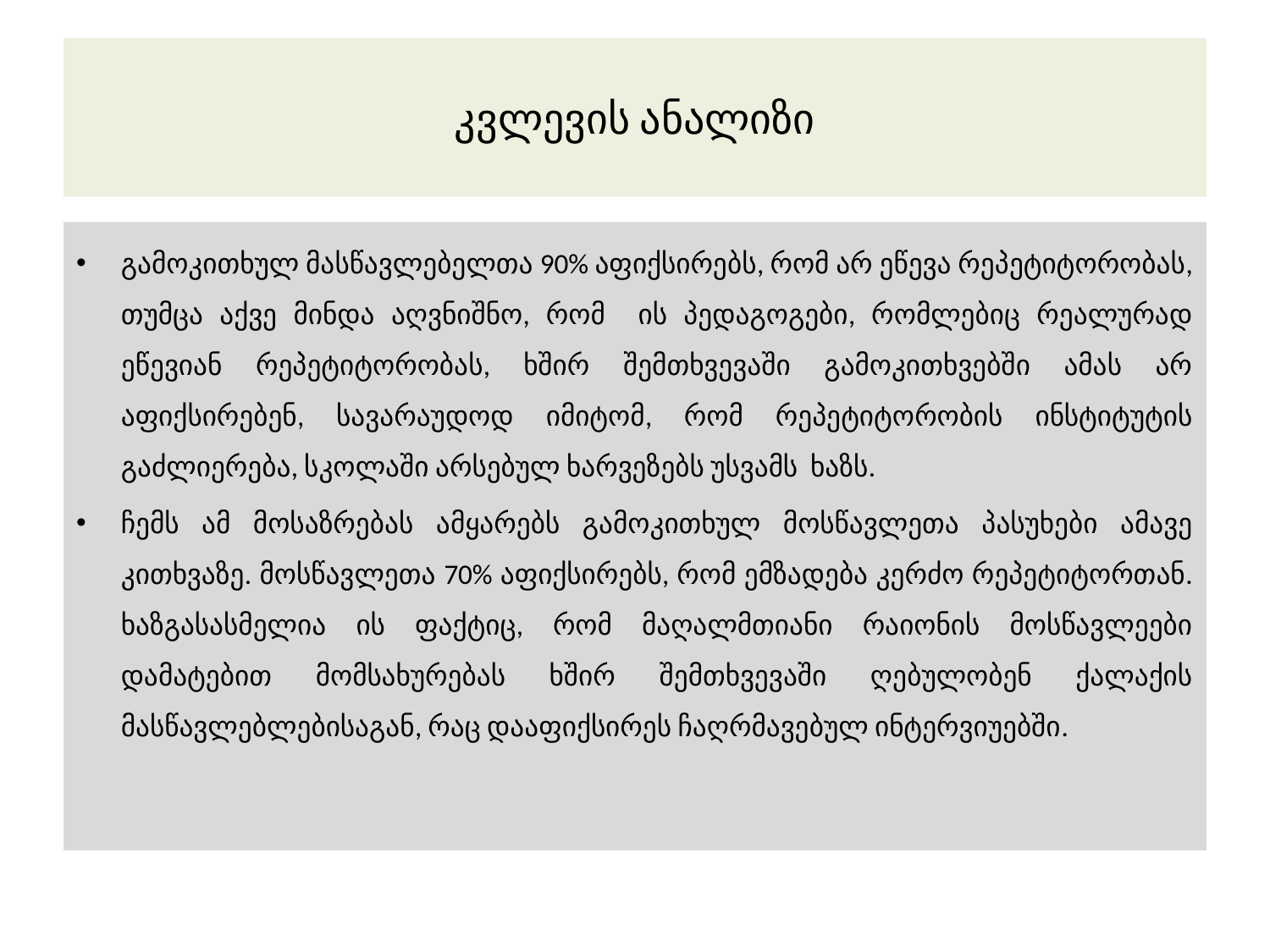

# კვლევის ანალიზი
გამოკითხულ მასწავლებელთა 90% აფიქსირებს, რომ არ ეწევა რეპეტიტორობას, თუმცა აქვე მინდა აღვნიშნო, რომ  ის პედაგოგები, რომლებიც რეალურად ეწევიან რეპეტიტორობას, ხშირ შემთხვევაში გამოკითხვებში ამას არ აფიქსირებენ, სავარაუდოდ იმიტომ, რომ რეპეტიტორობის ინსტიტუტის გაძლიერება, სკოლაში არსებულ ხარვეზებს უსვამს  ხაზს.
ჩემს ამ მოსაზრებას ამყარებს გამოკითხულ მოსწავლეთა პასუხები ამავე კითხვაზე. მოსწავლეთა 70% აფიქსირებს, რომ ემზადება კერძო რეპეტიტორთან. ხაზგასასმელია ის ფაქტიც, რომ მაღალმთიანი რაიონის მოსწავლეები დამატებით მომსახურებას ხშირ შემთხვევაში ღებულობენ ქალაქის მასწავლებლებისაგან, რაც დააფიქსირეს ჩაღრმავებულ ინტერვიუებში.